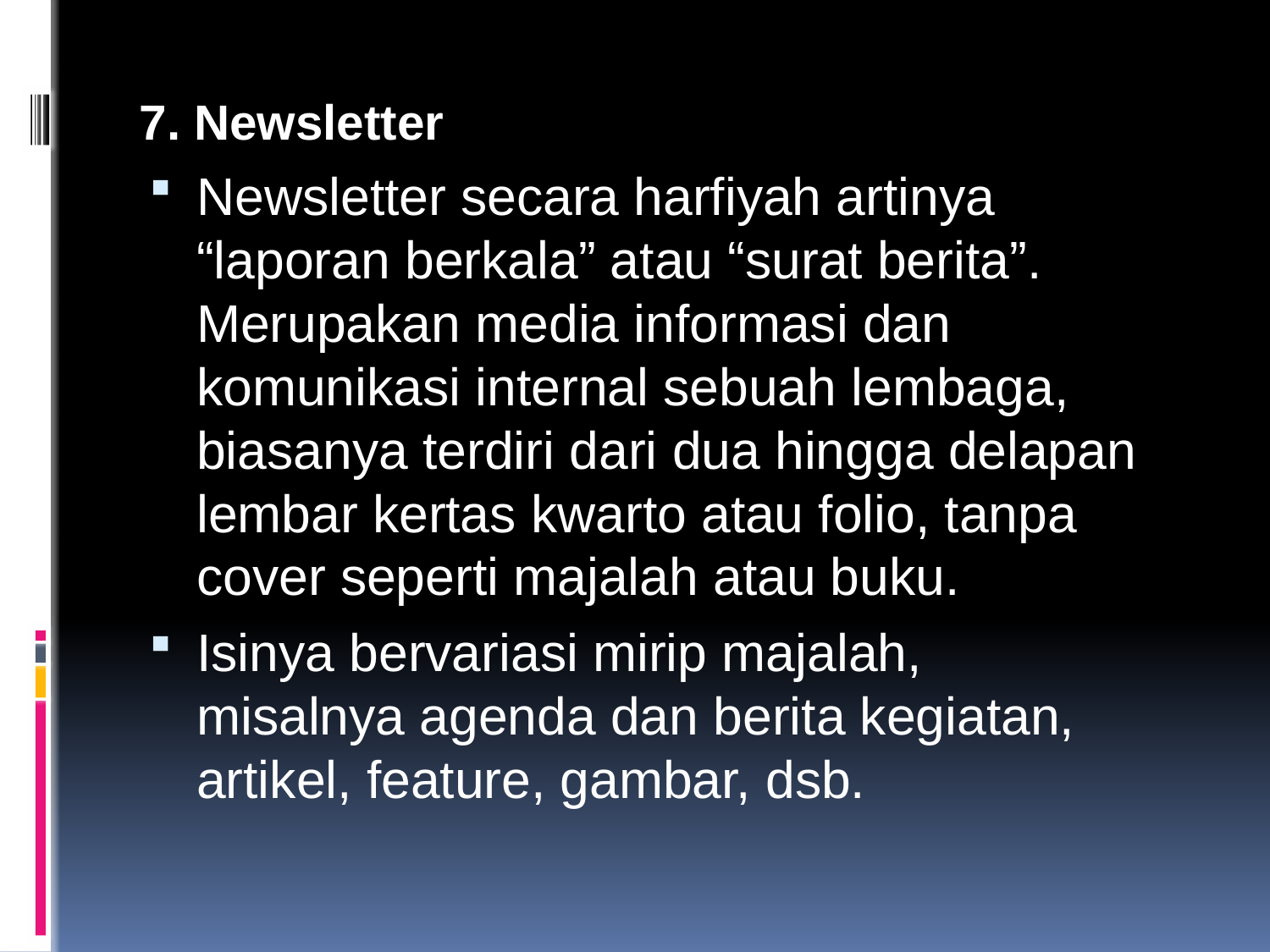

7. Newsletter
Newsletter secara harfiyah artinya “laporan berkala” atau “surat berita”. Merupakan media informasi dan komunikasi internal sebuah lembaga, biasanya terdiri dari dua hingga delapan lembar kertas kwarto atau folio, tanpa cover seperti majalah atau buku.
Isinya bervariasi mirip majalah, misalnya agenda dan berita kegiatan, artikel, feature, gambar, dsb.